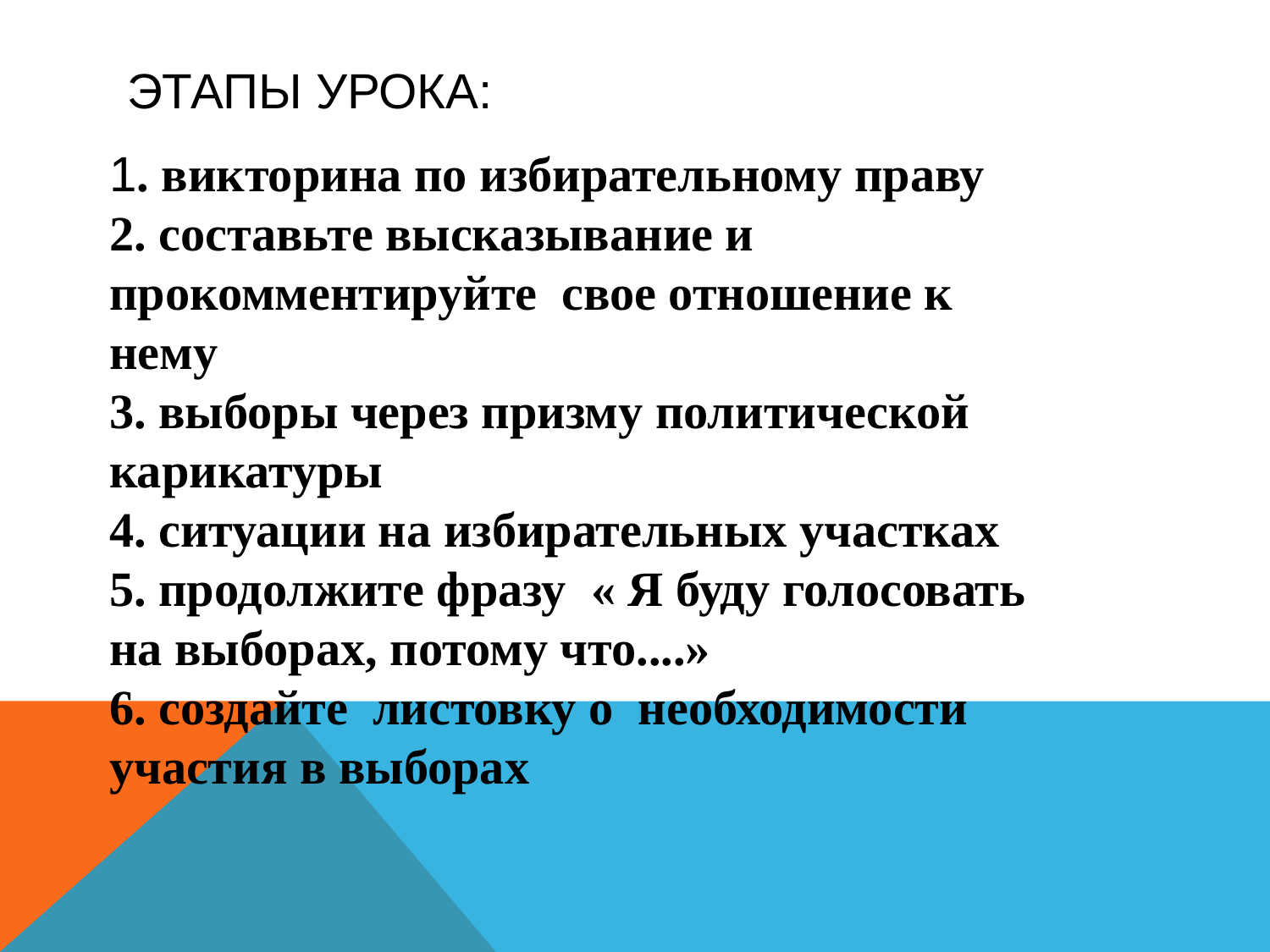

# Этапы урока:
1. викторина по избирательному праву
2. составьте высказывание и прокомментируйте  свое отношение к нему
3. выборы через призму политической карикатуры
4. ситуации на избирательных участках
5. продолжите фразу  « Я буду голосовать на выборах, потому что....»
6. создайте  листовку о  необходимости участия в выборах